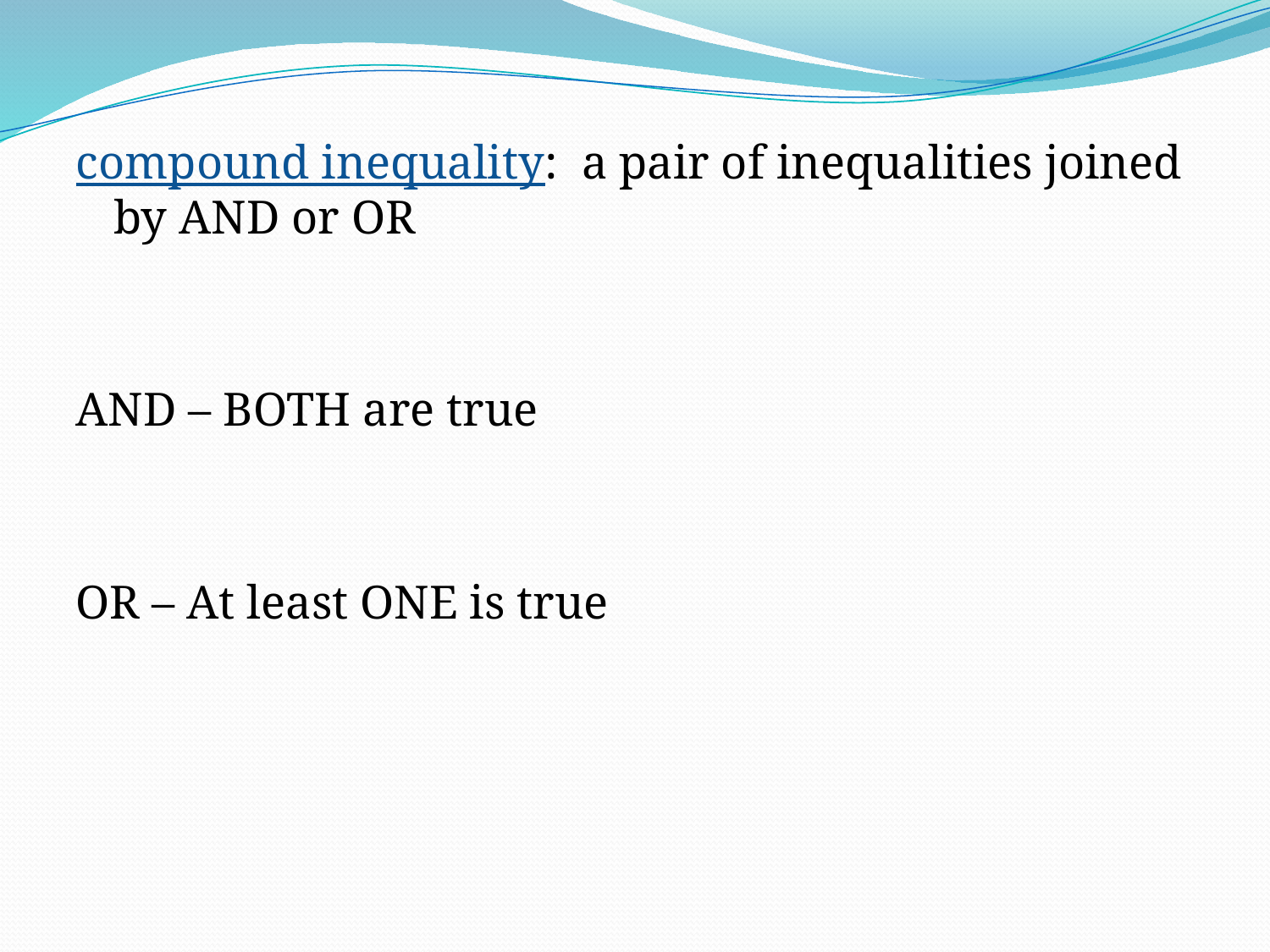

compound inequality:  a pair of inequalities joined by AND or OR

AND – BOTH are true

OR – At least ONE is true